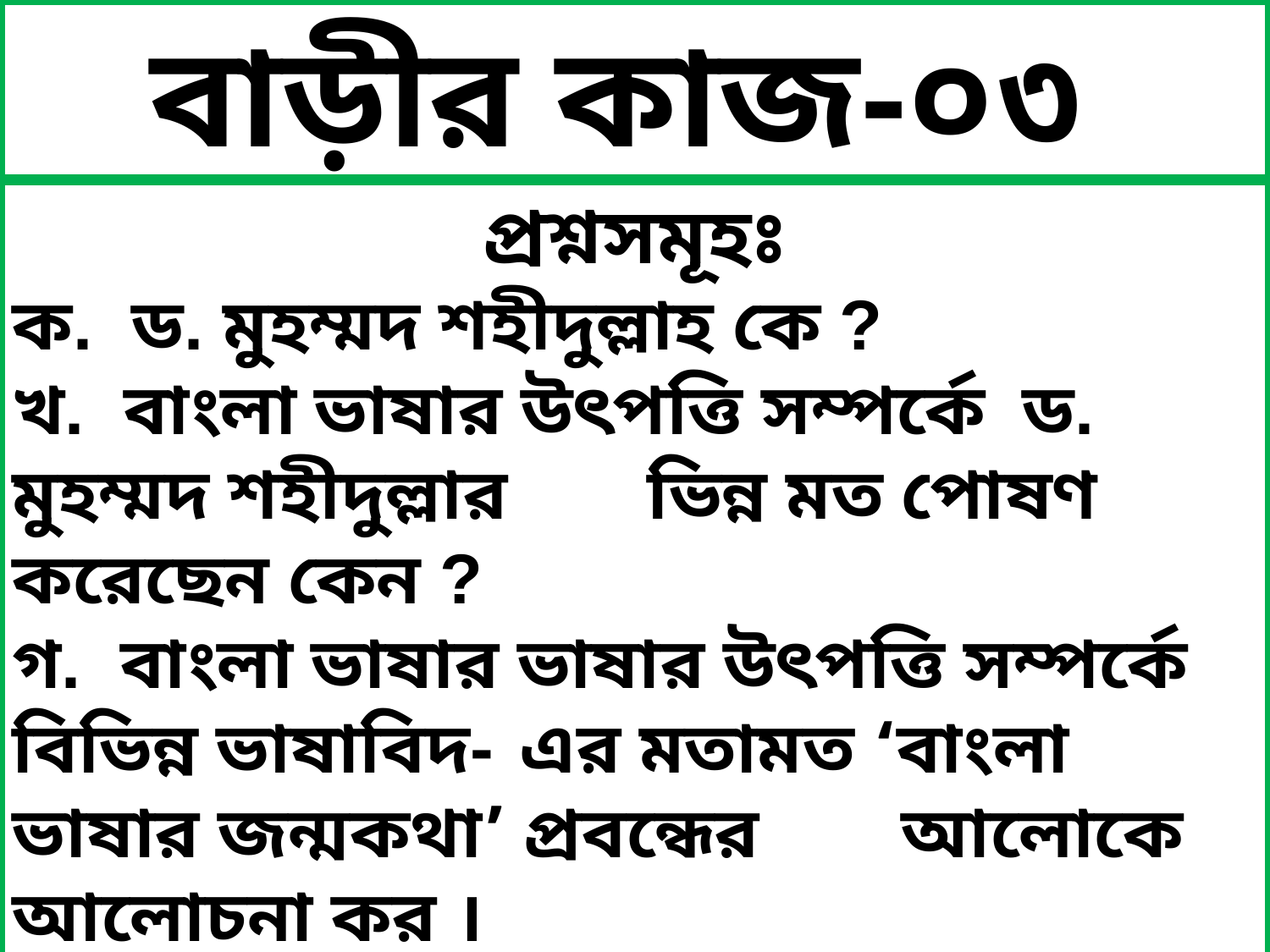

বাড়ীর কাজ-০৩
প্রশ্নসমূহঃ
ক.  ড. মুহম্মদ শহীদুল্লাহ কে ?
খ.  বাংলা ভাষার উৎপত্তি সম্পর্কে  ড. মুহম্মদ শহীদুল্লার 	ভিন্ন মত পোষণ করেছেন কেন ?
গ.  বাংলা ভাষার ভাষার উৎপত্তি সম্পর্কে বিভিন্ন ভাষাবিদ-	এর মতামত ‘বাংলা ভাষার জন্মকথা’ প্রবন্ধের 	আলোকে আলোচনা কর ।
ঘ.  ‘বাংলা ভাষার জন্ম কথা’ প্রবন্ধের আলোকে বাংলা 	ভাষার ইতিহাস সম্পর্কে আলোচনা কর ।